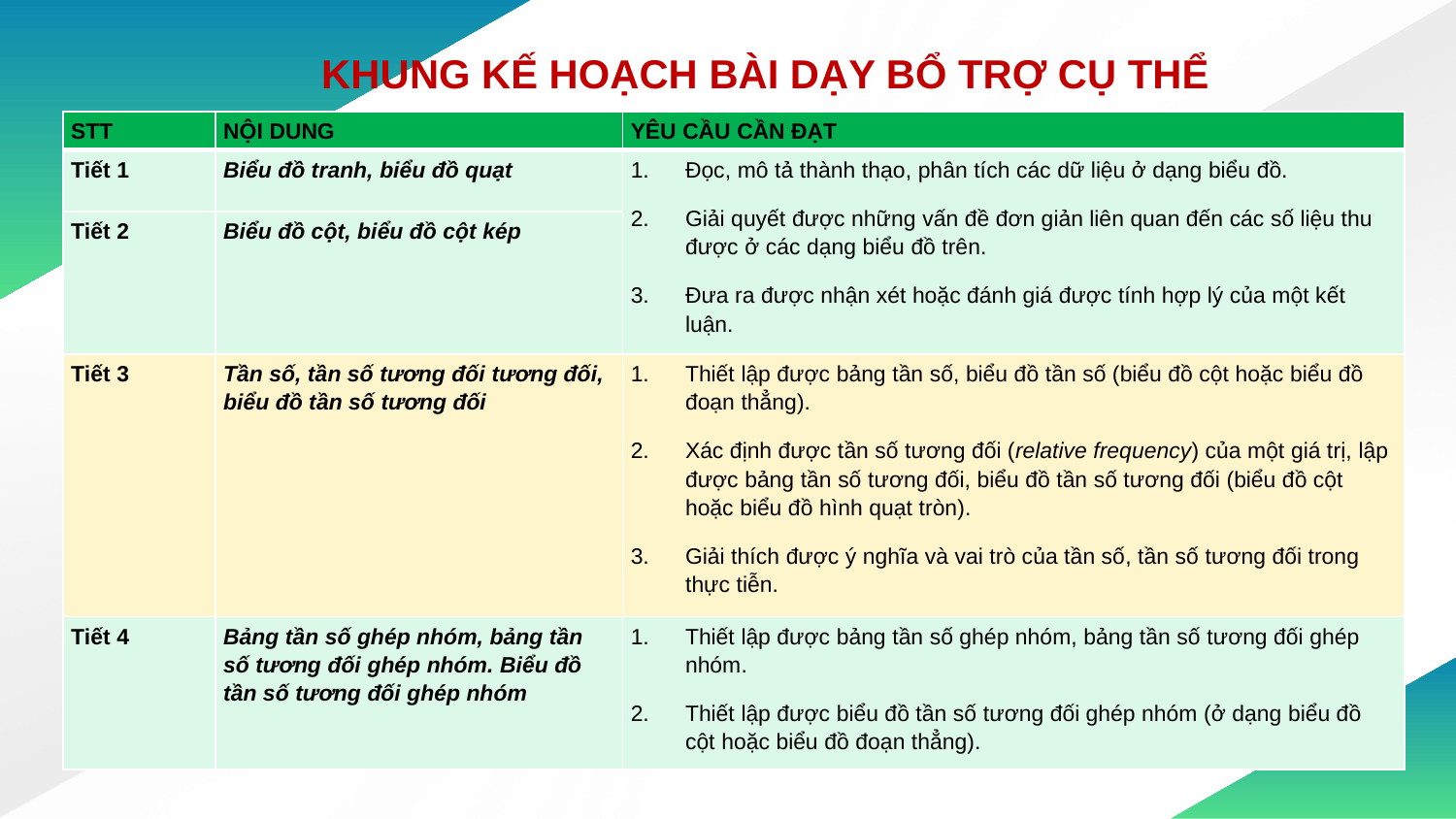

KHUNG KẾ HOẠCH BÀI DẠY BỔ TRỢ CỤ THỂ
| STT | NỘI DUNG | YÊU CẦU CẦN ĐẠT |
| --- | --- | --- |
| Tiết 1 | Biểu đồ tranh, biểu đồ quạt | Đọc, mô tả thành thạo, phân tích các dữ liệu ở dạng biểu đồ. Giải quyết được những vấn đề đơn giản liên quan đến các số liệu thu được ở các dạng biểu đồ trên. Đưa ra được nhận xét hoặc đánh giá được tính hợp lý của một kết luận. |
| Tiết 2 | Biểu đồ cột, biểu đồ cột kép |  |
| Tiết 3 | Tần số, tần số tương đối tương đối, biểu đồ tần số tương đối | Thiết lập được bảng tần số, biểu đồ tần số (biểu đồ cột hoặc biểu đồ đoạn thẳng). Xác định được tần số tương đối (relative frequency) của một giá trị, lập được bảng tần số tương đối, biểu đồ tần số tương đối (biểu đồ cột hoặc biểu đồ hình quạt tròn). Giải thích được ý nghĩa và vai trò của tần số, tần số tương đối trong thực tiễn. |
| Tiết 4 | Bảng tần số ghép nhóm, bảng tần số tương đối ghép nhóm. Biểu đồ tần số tương đối ghép nhóm | Thiết lập được bảng tần số ghép nhóm, bảng tần số tương đối ghép nhóm. Thiết lập được biểu đồ tần số tương đối ghép nhóm (ở dạng biểu đồ cột hoặc biểu đồ đoạn thẳng). |